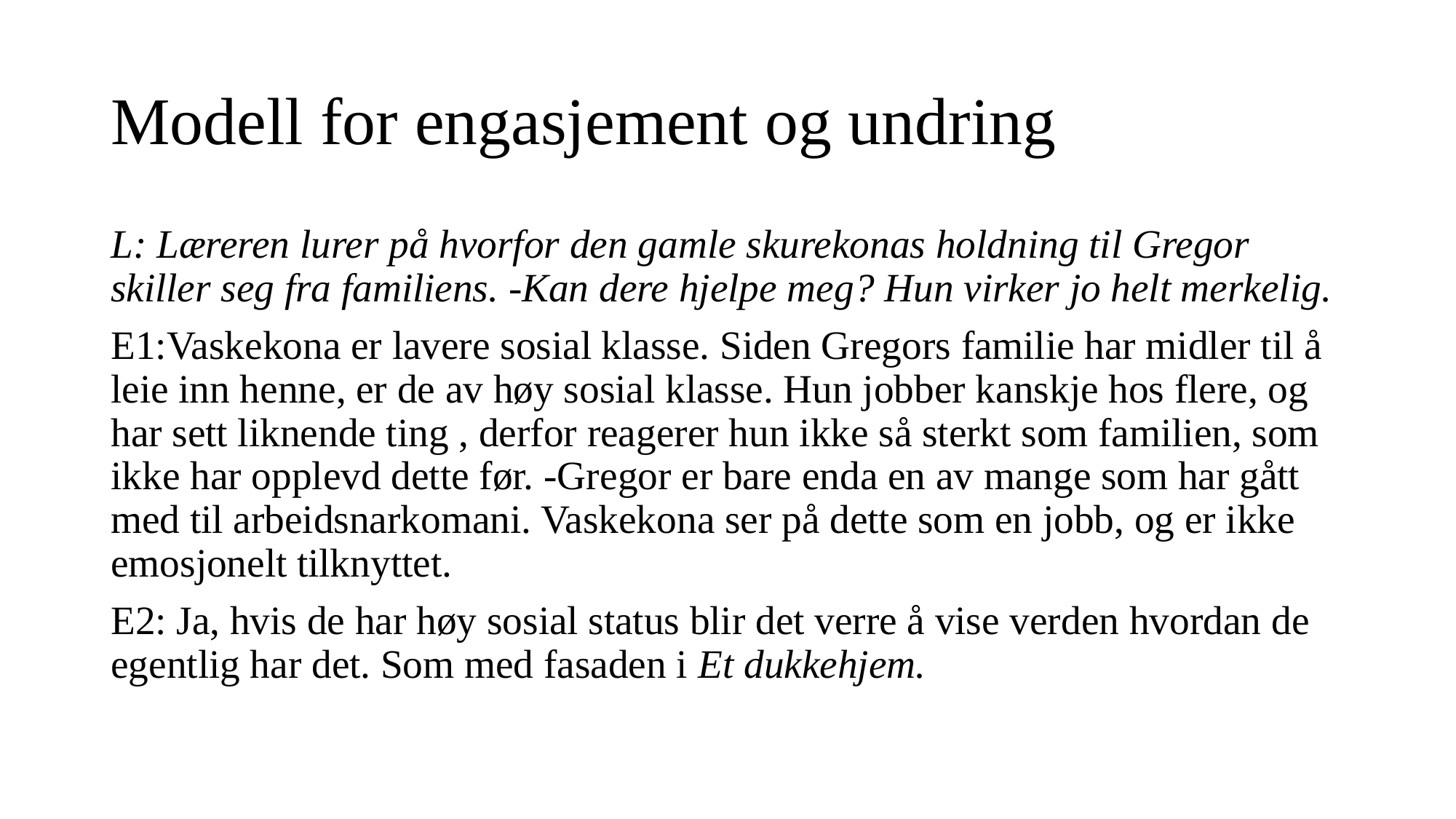

# Modell for engasjement og undring
L: Læreren lurer på hvorfor den gamle skurekonas holdning til Gregor skiller seg fra familiens. -Kan dere hjelpe meg? Hun virker jo helt merkelig.
E1:Vaskekona er lavere sosial klasse. Siden Gregors familie har midler til å leie inn henne, er de av høy sosial klasse. Hun jobber kanskje hos flere, og har sett liknende ting , derfor reagerer hun ikke så sterkt som familien, som ikke har opplevd dette før. -Gregor er bare enda en av mange som har gått med til arbeidsnarkomani. Vaskekona ser på dette som en jobb, og er ikke emosjonelt tilknyttet.
E2: Ja, hvis de har høy sosial status blir det verre å vise verden hvordan de egentlig har det. Som med fasaden i Et dukkehjem.